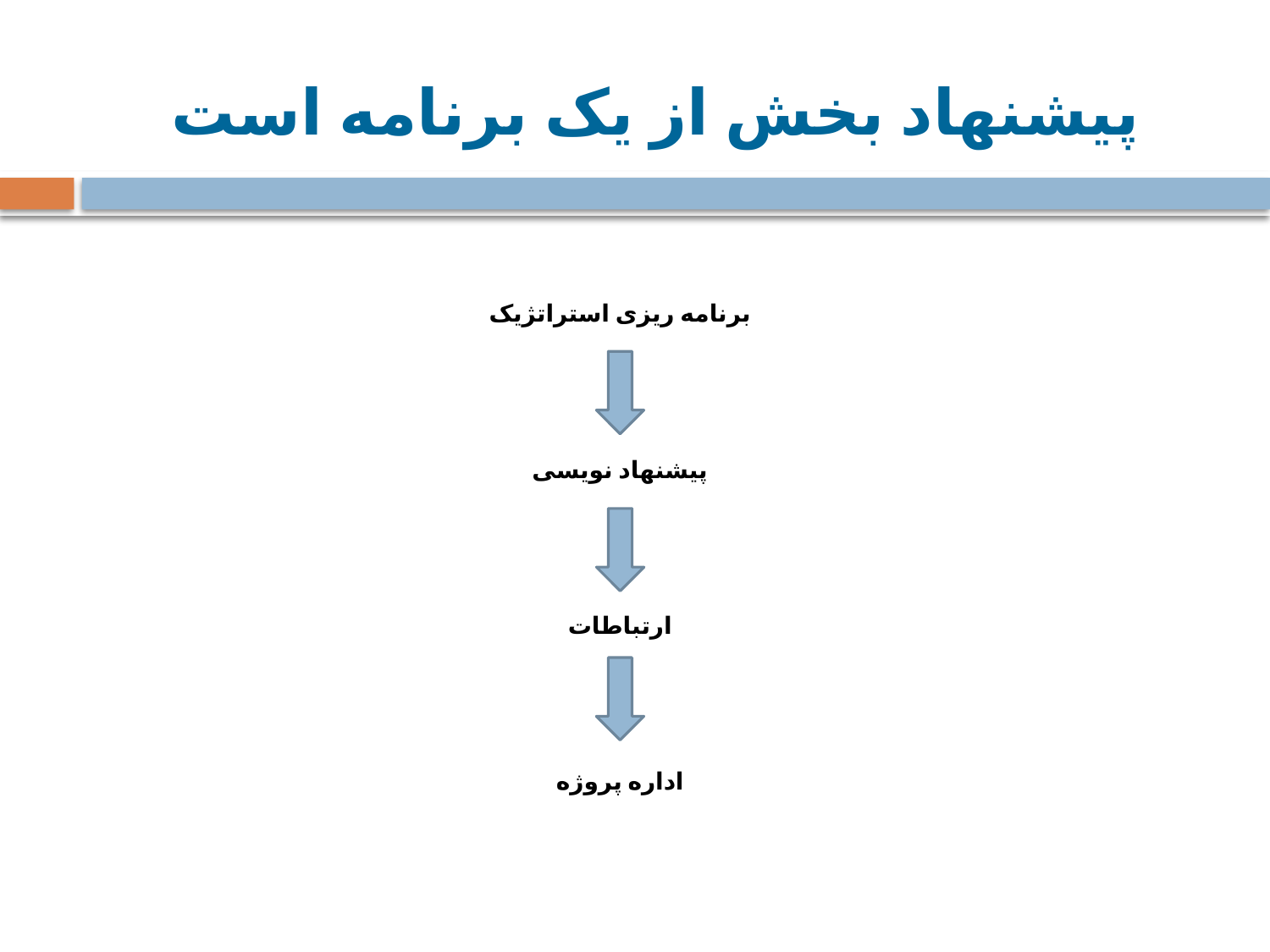

# پیشنهاد بخش از یک برنامه است

برنامه ریزی استراتژیک

پیشنهاد نویسی

ارتباطات

اداره پروژه